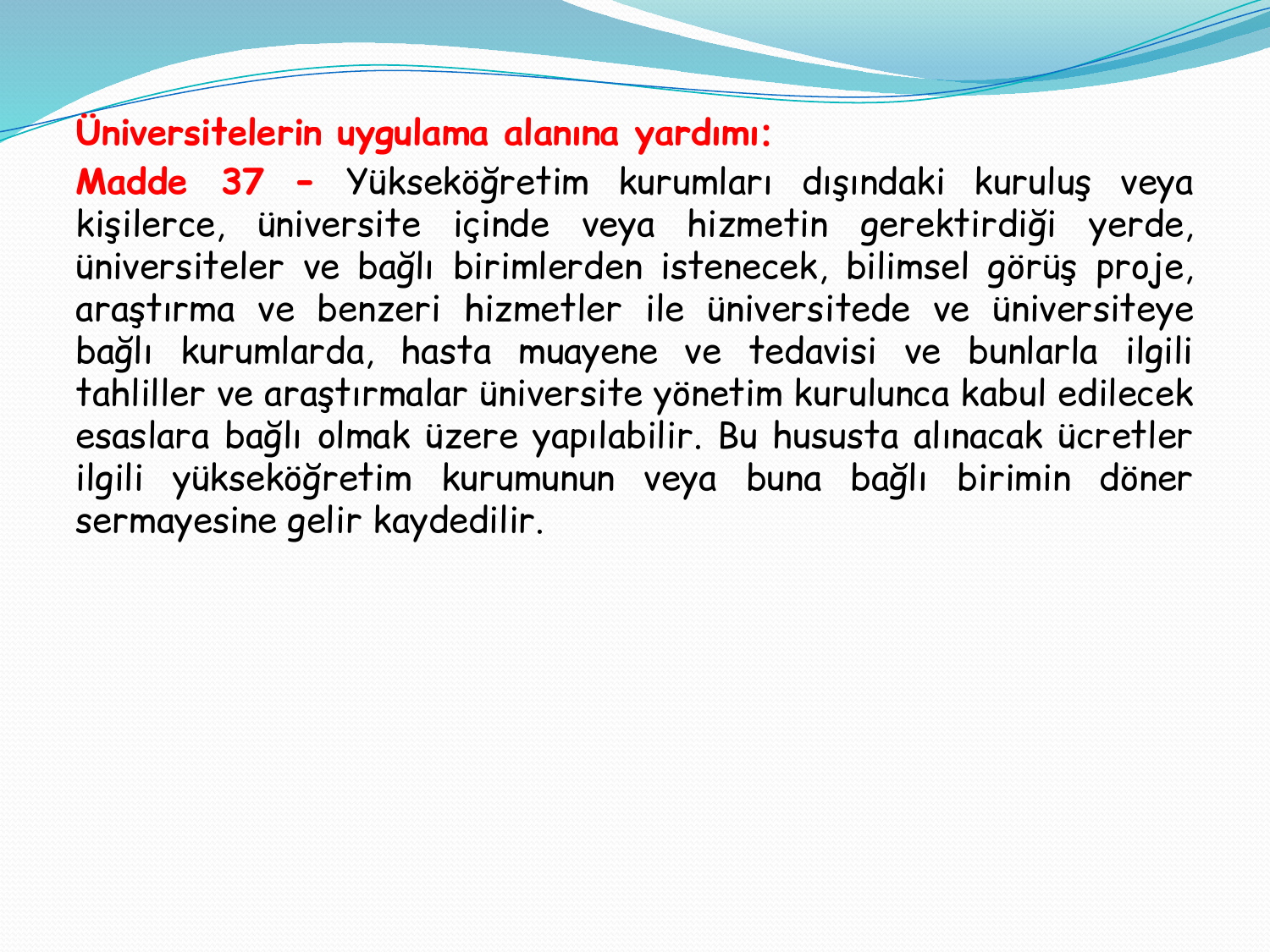

Üniversitelerin uygulama alanına yardımı:
Madde 37 – Yükseköğretim kurumları dışındaki kuruluş veya kişilerce, üniversite içinde veya hizmetin gerektirdiği yerde, üniversiteler ve bağlı birimlerden istenecek, bilimsel görüş proje, araştırma ve benzeri hizmetler ile üniversitede ve üniversiteye bağlı kurumlarda, hasta muayene ve tedavisi ve bunlarla ilgili tahliller ve araştırmalar üniversite yönetim kurulunca kabul edilecek esaslara bağlı olmak üzere yapılabilir. Bu hususta alınacak ücretler ilgili yükseköğretim kurumunun veya buna bağlı birimin döner sermayesine gelir kaydedilir.